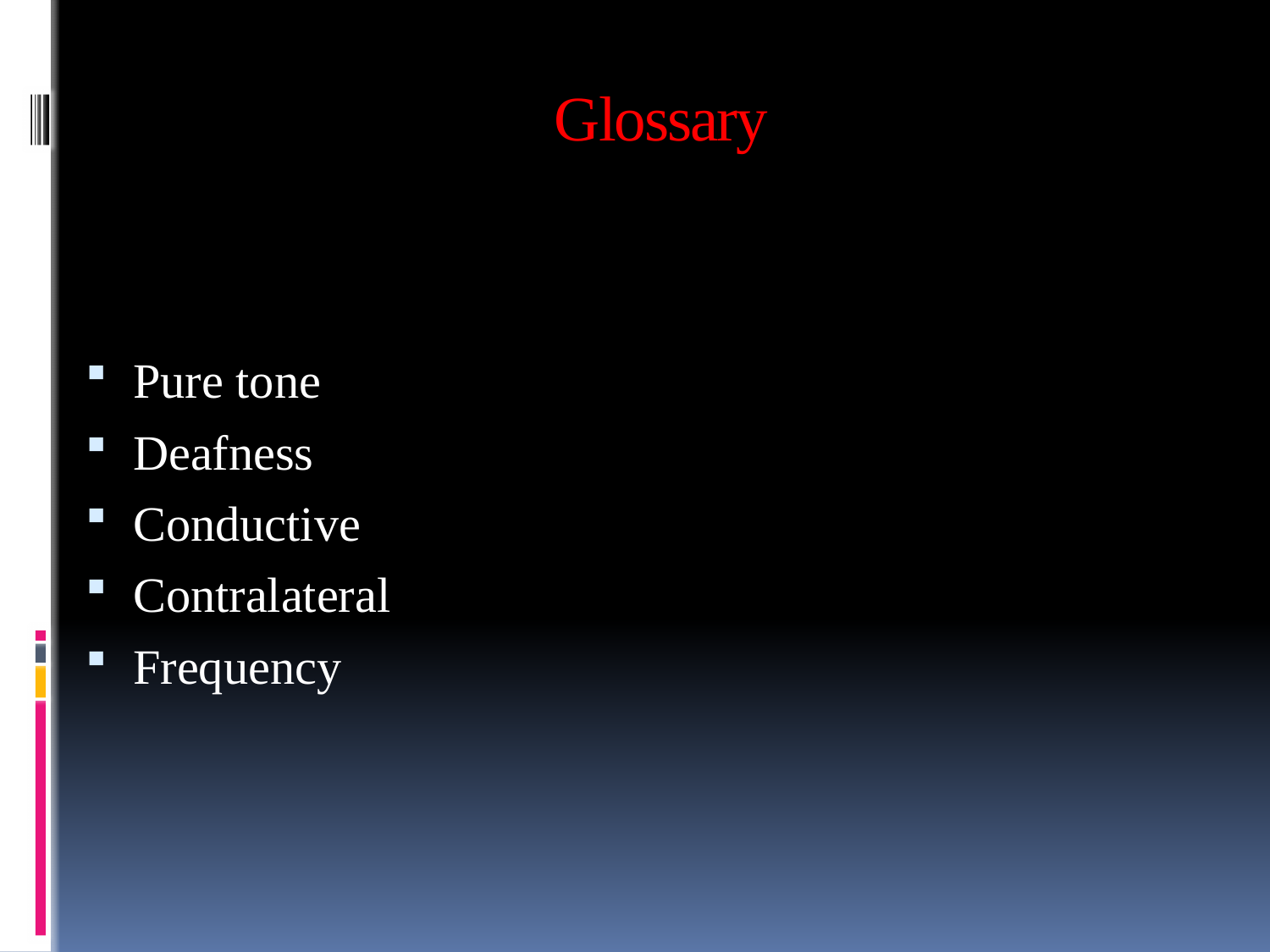

# Glossary
Pure tone
Deafness
Conductive
Contralateral
Frequency